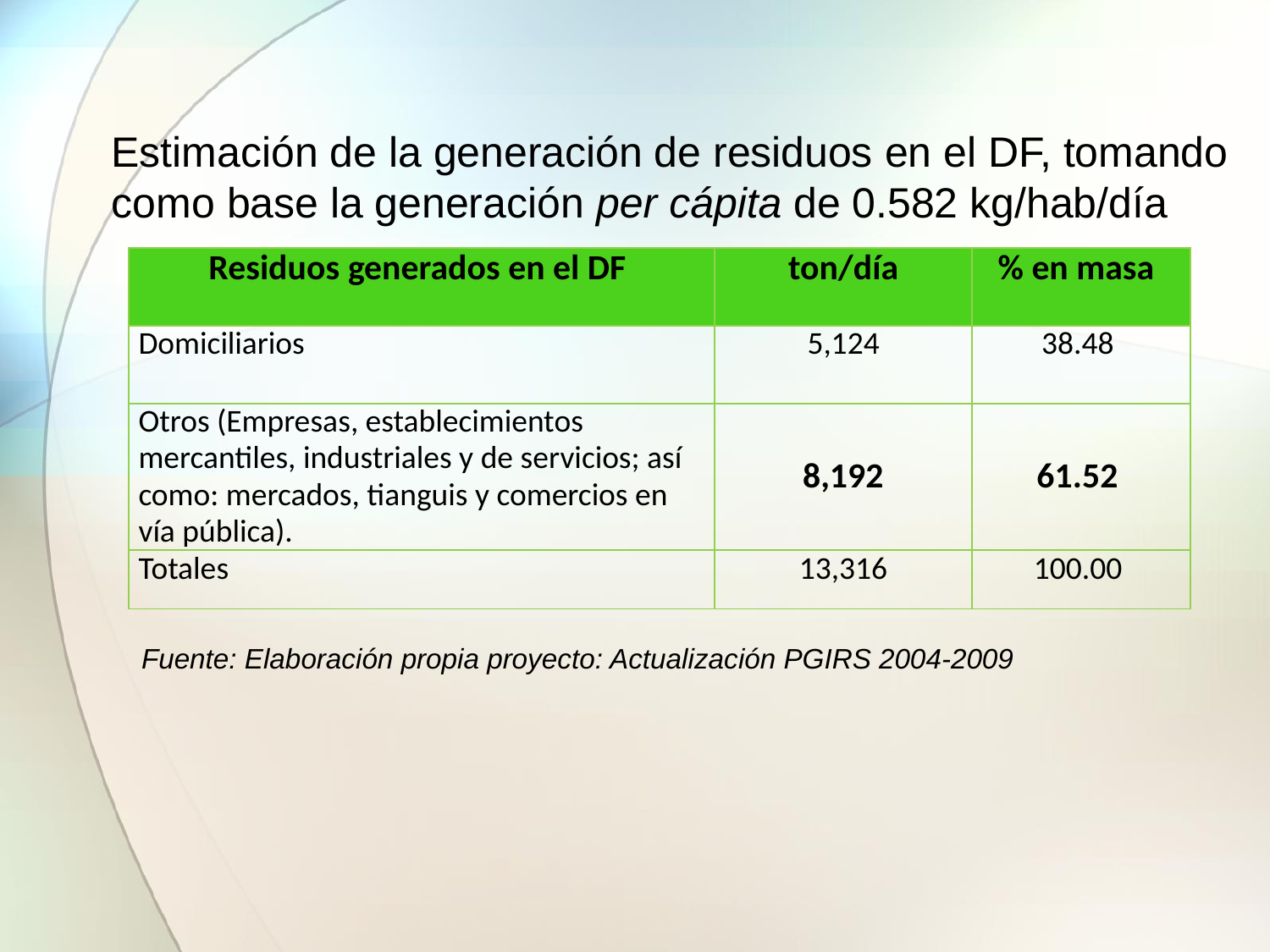

Estimación de la generación de residuos en el DF, tomando como base la generación per cápita de 0.582 kg/hab/día
| Residuos generados en el DF | ton/día | % en masa |
| --- | --- | --- |
| Domiciliarios | 5,124 | 38.48 |
| Otros (Empresas, establecimientos mercantiles, industriales y de servicios; así como: mercados, tianguis y comercios en vía pública). | 8,192 | 61.52 |
| Totales | 13,316 | 100.00 |
Fuente: Elaboración propia proyecto: Actualización PGIRS 2004-2009